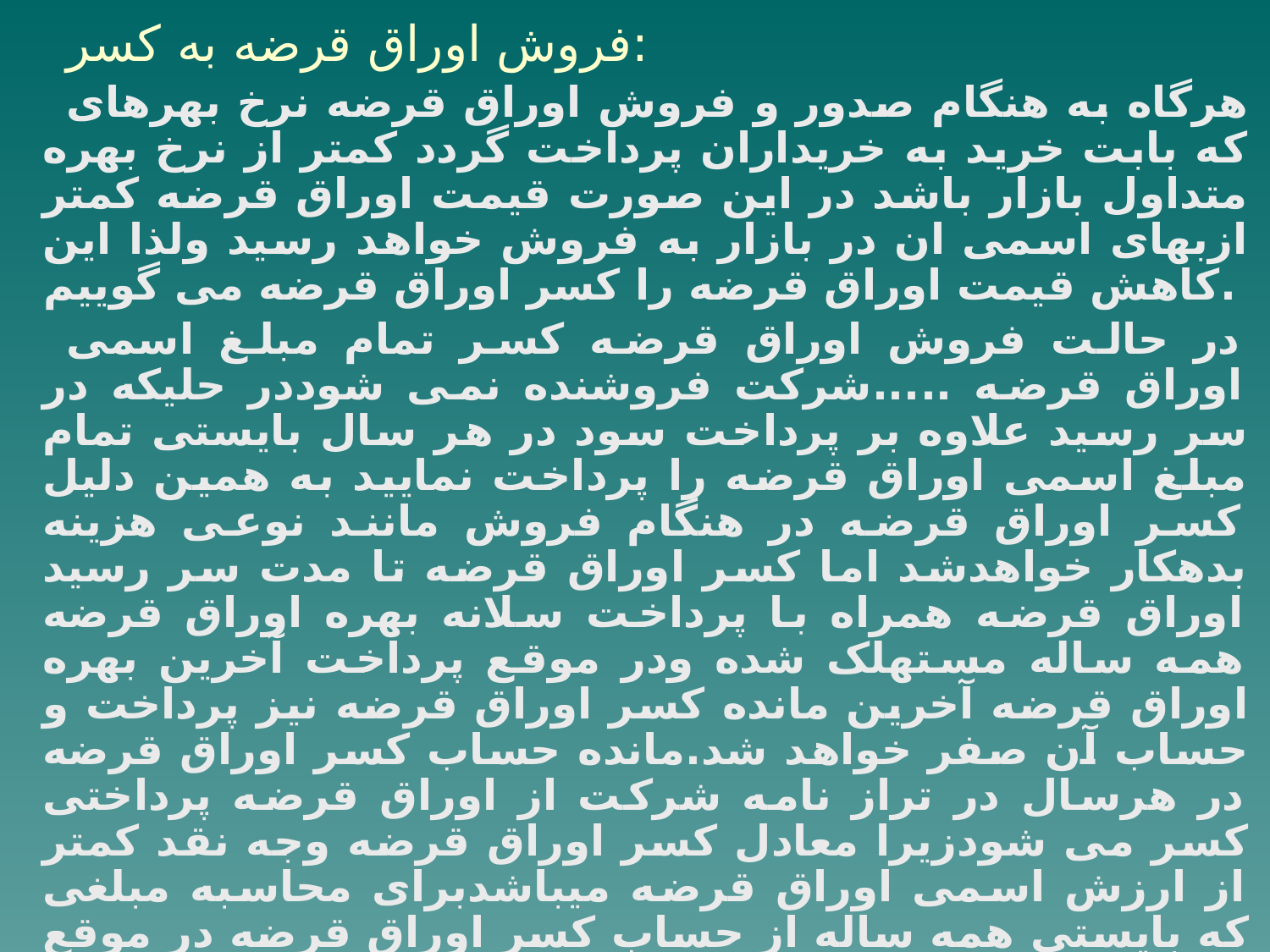

فروش اوراق قرضه به کسر:
هرگاه به هنگام صدور و فروش اوراق قرضه نرخ بهرهای که بابت خرید به خریداران پرداخت گردد کمتر از نرخ بهره متداول بازار باشد در این صورت قیمت اوراق قرضه کمتر ازبهای اسمی ان در بازار به فروش خواهد رسید ولذا این کاهش قیمت اوراق قرضه را کسر اوراق قرضه می گوییم.
در حالت فروش اوراق قرضه کسر تمام مبلغ اسمی اوراق قرضه .....شرکت فروشنده نمی شوددر حلیکه در سر رسید علاوه بر پرداخت سود در هر سال بایستی تمام مبلغ اسمی اوراق قرضه را پرداخت نمایید به همین دلیل کسر اوراق قرضه در هنگام فروش مانند نوعی هزینه بدهکار خواهدشد اما کسر اوراق قرضه تا مدت سر رسید اوراق قرضه همراه با پرداخت سلانه بهره اوراق قرضه همه ساله مستهلک شده ودر موقع پرداخت آخرین بهره اوراق قرضه آخرین مانده کسر اوراق قرضه نیز پرداخت و حساب آن صفر خواهد شد.مانده حساب کسر اوراق قرضه در هرسال در تراز نامه شرکت از اوراق قرضه پرداختی کسر می شودزیرا معادل کسر اوراق قرضه وجه نقد کمتر از ارزش اسمی اوراق قرضه میباشدبرای محاسبه مبلغی که بایستی همه ساله از حساب کسر اوراق قرضه در موقع پرداخت بهره اوراق قرضه کسر شوند دو روش متداول است :
1- روش استهلاک بهره موثر
2- روش خط مستقیم